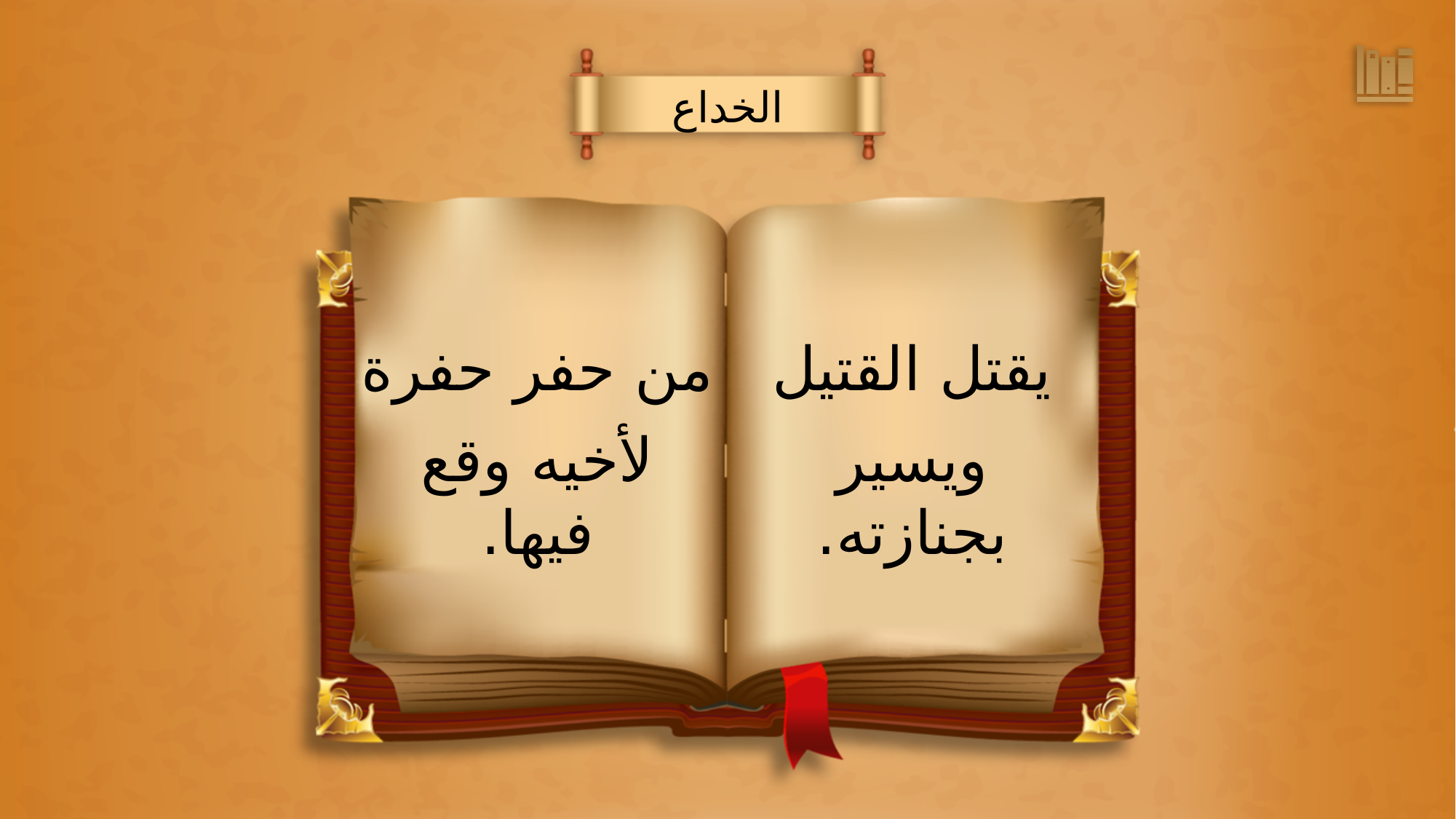

الخداع
يقتل القتيل
ويسير بجنازته.
من حفر حفرة
لأخيه وقع فيها.